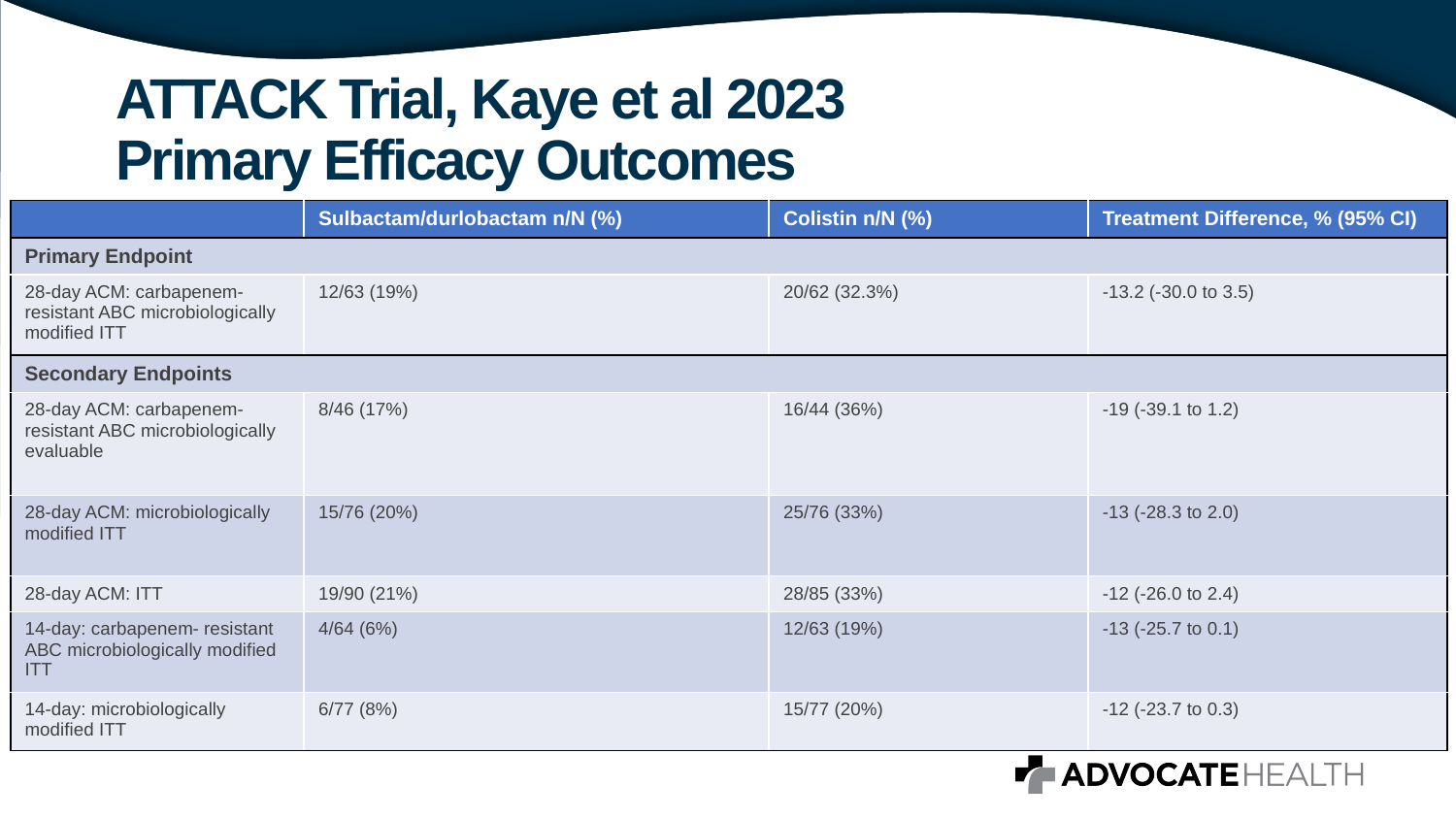

# ATTACK Trial, Kaye et al 2023 Primary Efficacy Outcomes
|  | Sulbactam/durlobactam n/N (%) | Colistin n/N (%) | Treatment Difference, % (95% CI) |
| --- | --- | --- | --- |
| Primary Endpoint |  |  |  |
| 28-day ACM: carbapenem- resistant ABC microbiologically modified ITT | 12/63 (19%) | 20/62 (32.3%) | -13.2 (-30.0 to 3.5) |
| Secondary Endpoints |  |  |  |
| 28-day ACM: carbapenem- resistant ABC microbiologically evaluable | 8/46 (17%) | 16/44 (36%) | -19 (-39.1 to 1.2) |
| 28-day ACM: microbiologically modified ITT | 15/76 (20%) | 25/76 (33%) | -13 (-28.3 to 2.0) |
| 28-day ACM: ITT | 19/90 (21%) | 28/85 (33%) | -12 (-26.0 to 2.4) |
| 14-day: carbapenem- resistant ABC microbiologically modified ITT | 4/64 (6%) | 12/63 (19%) | -13 (-25.7 to 0.1) |
| 14-day: microbiologically modified ITT | 6/77 (8%) | 15/77 (20%) | -12 (-23.7 to 0.3) |